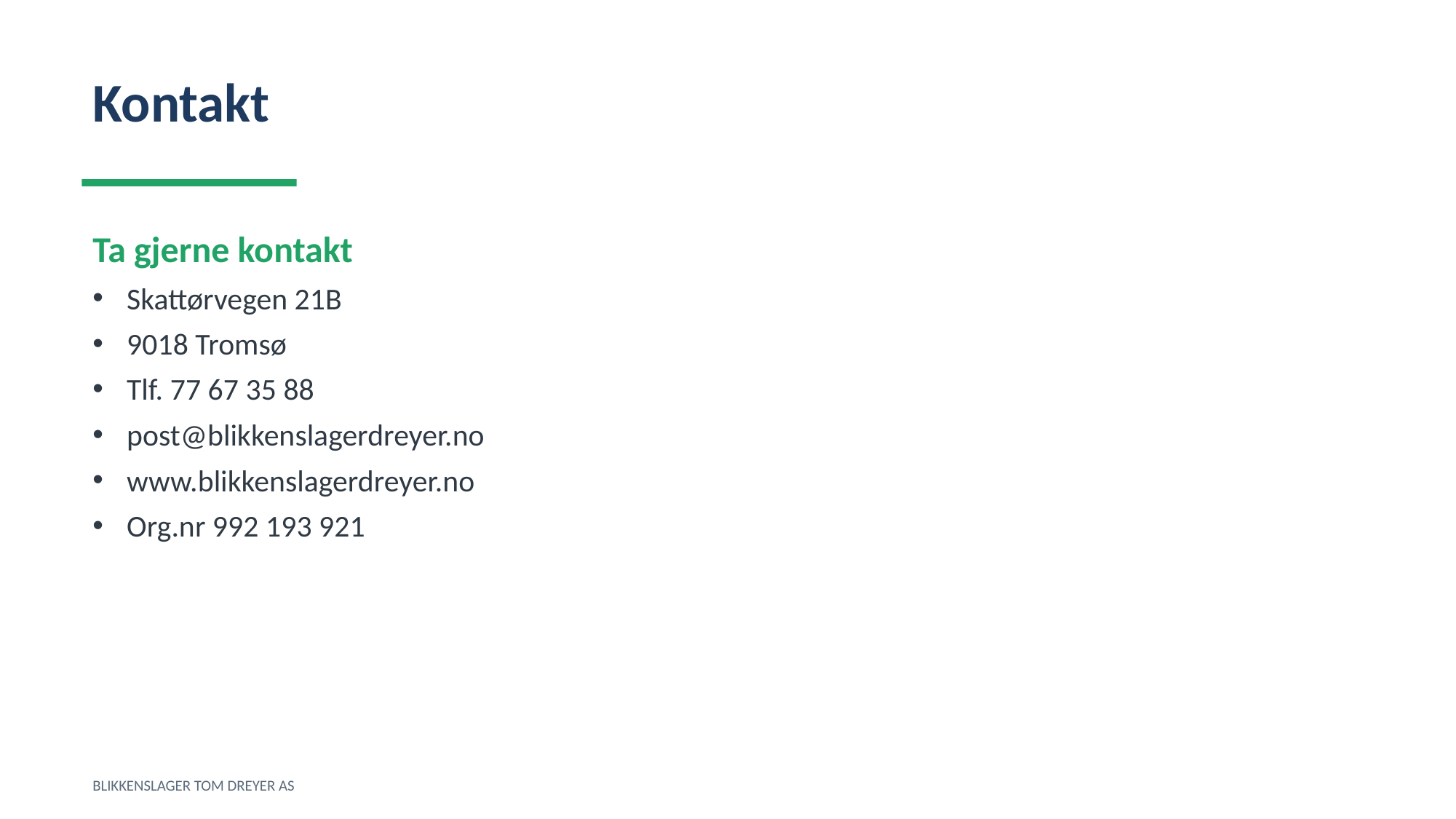

Kontakt

Ta gjerne kontakt
Skattørvegen 21B
9018 Tromsø
Tlf. 77 67 35 88
post@blikkenslagerdreyer.no
www.blikkenslagerdreyer.no
Org.nr 992 193 921
BLIKKENSLAGER TOM DREYER AS